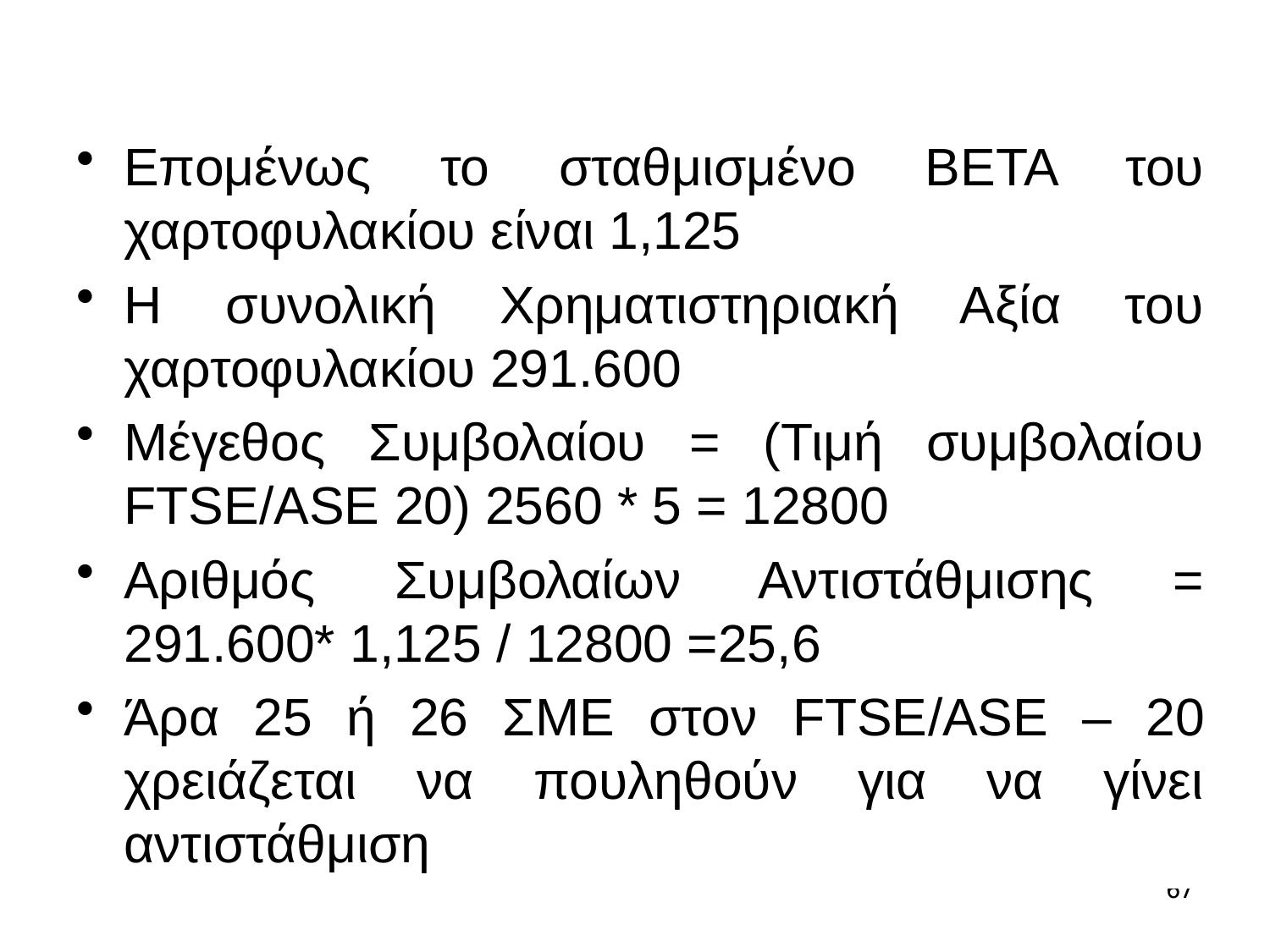

Επομένως το σταθμισμένο ΒΕΤΑ του χαρτοφυλακίου είναι 1,125
Η συνολική Χρηματιστηριακή Αξία του χαρτοφυλακίου 291.600
Μέγεθος Συμβολαίου = (Τιμή συμβολαίου FTSE/ASE 20) 2560 * 5 = 12800
Αριθμός Συμβολαίων Αντιστάθμισης = 291.600* 1,125 / 12800 =25,6
Άρα 25 ή 26 ΣΜΕ στον FTSE/ASE – 20 χρειάζεται να πουληθούν για να γίνει αντιστάθμιση
67